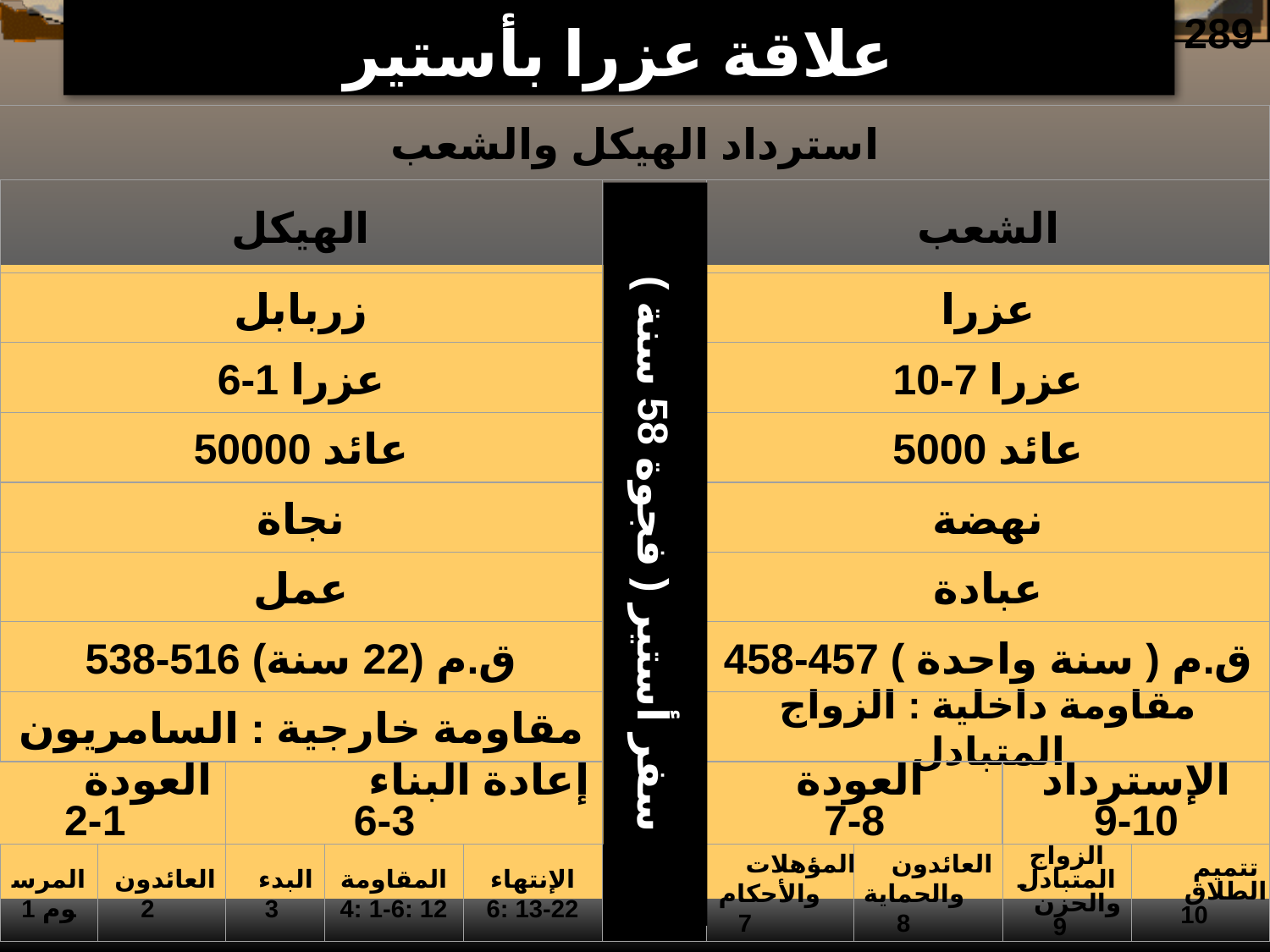

# علاقة عزرا بأستير
289

استرداد الهيكل والشعب

الهيكل

الشعب
سفر أستير ( فجوة 58 سنة )

زربابل

عزرا

عزرا 1-6

عزرا 7-10

50000 عائد

5000 عائد

نجاة

نهضة

عمل

عبادة

538-516 ق.م (22 سنة)

458-457 ق.م ( سنة واحدة )

مقاومة خارجية : السامريون

مقاومة داخلية : الزواج المتبادل

العودة          1-2

إعادة البناء                 3-6

 العودة
7-8

الإسترداد
9-10

المرسوم 1

العائدون      2

البدء     3

المقاومة
4: 1-6: 12

الإنتهاء
6: 13-22

المؤهلات          والأحكام             7

العائدون         والحماية       8

الزواج المتبادل والحزن      9

تتميم        الطلاق          10